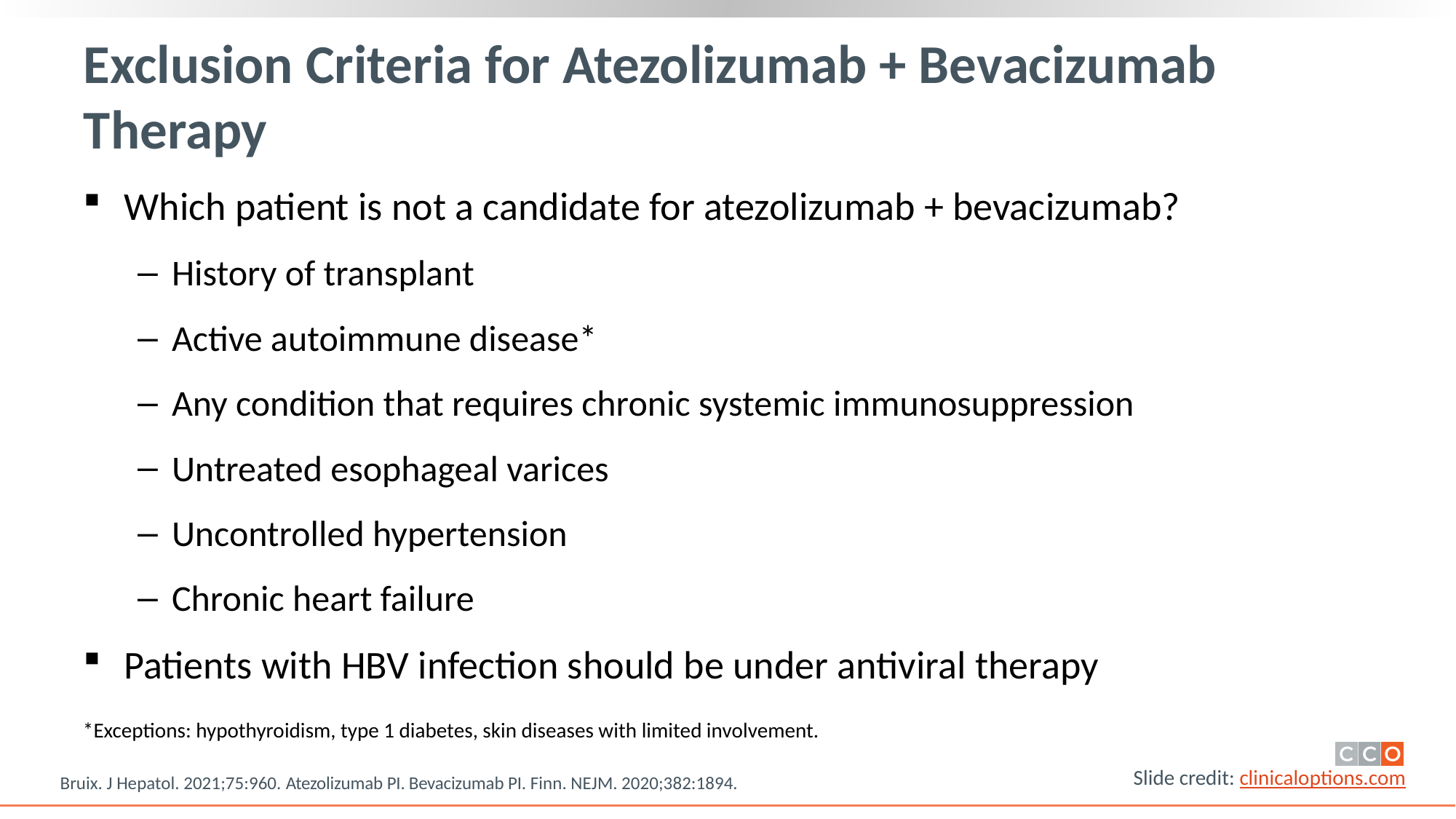

# Exclusion Criteria for Atezolizumab + Bevacizumab Therapy
Which patient is not a candidate for atezolizumab + bevacizumab?
History of transplant
Active autoimmune disease*
Any condition that requires chronic systemic immunosuppression
Untreated esophageal varices
Uncontrolled hypertension
Chronic heart failure
Patients with HBV infection should be under antiviral therapy
*Exceptions: hypothyroidism, type 1 diabetes, skin diseases with limited involvement.
Bruix. J Hepatol. 2021;75:960. Atezolizumab PI. Bevacizumab PI. Finn. NEJM. 2020;382:1894.